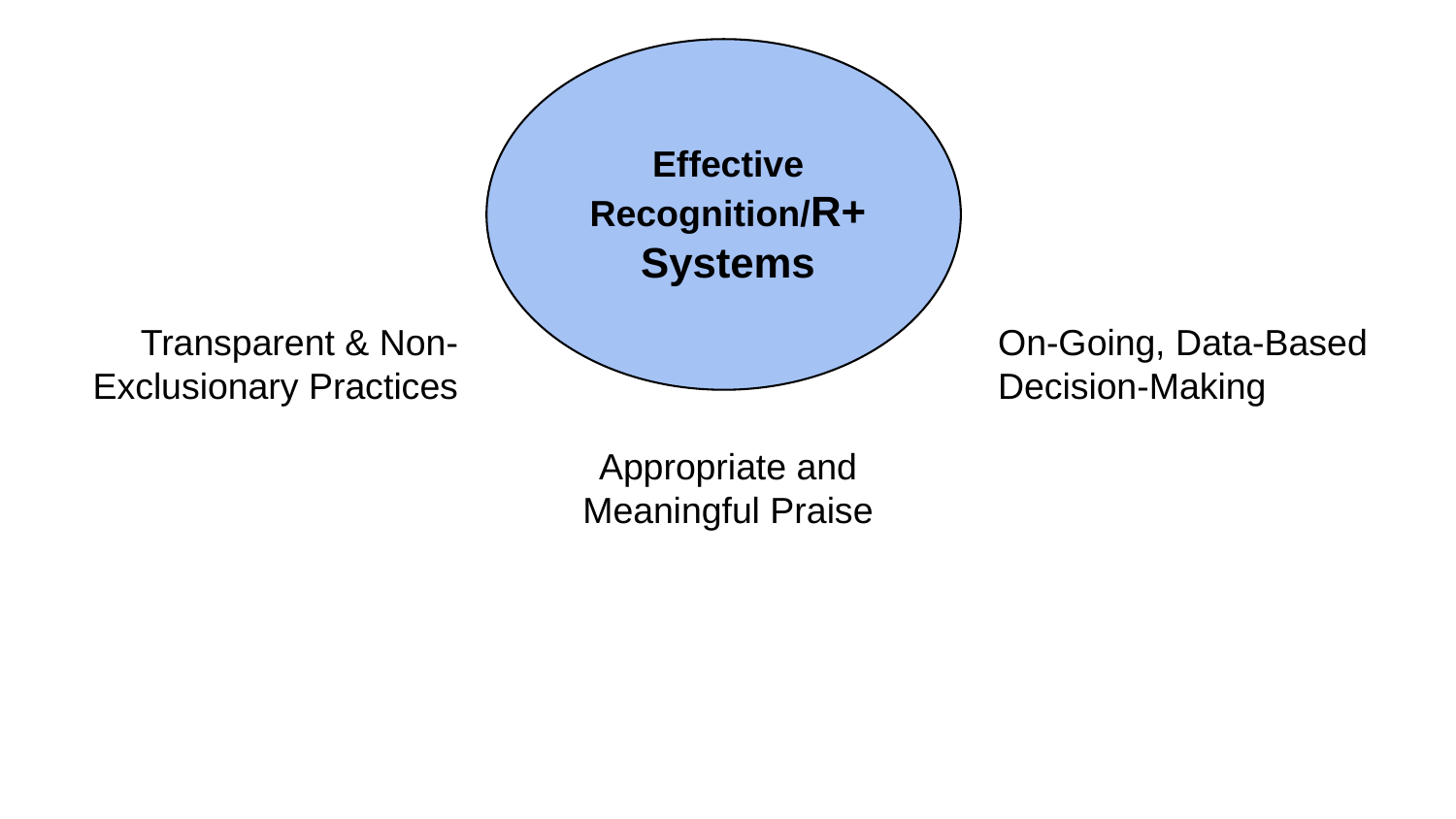

Effective Recognition/R+
Systems
Transparent & Non-Exclusionary Practices
On-Going, Data-Based Decision-Making
Appropriate and Meaningful Praise